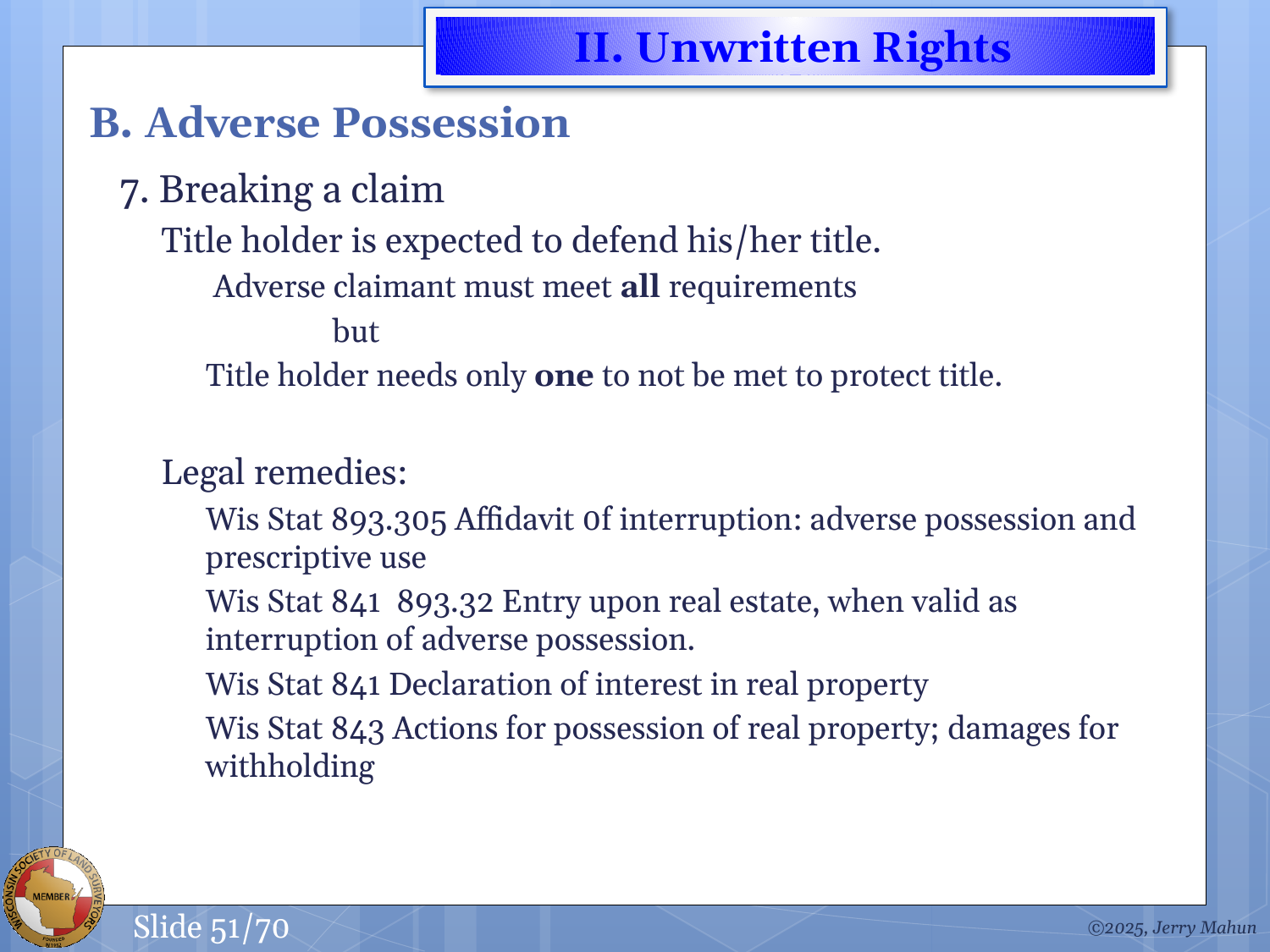

# B. Adverse Possession
7. Breaking a claim
Title holder is expected to defend his/her title.
 Adverse claimant must meet all requirements
	but
Title holder needs only one to not be met to protect title.

Legal remedies:
Wis Stat 893.305 Affidavit 0f interruption: adverse possession and prescriptive use
Wis Stat 841  893.32 Entry upon real estate, when valid as interruption of adverse possession.
Wis Stat 841 Declaration of interest in real property
Wis Stat 843 Actions for possession of real property; damages for withholding